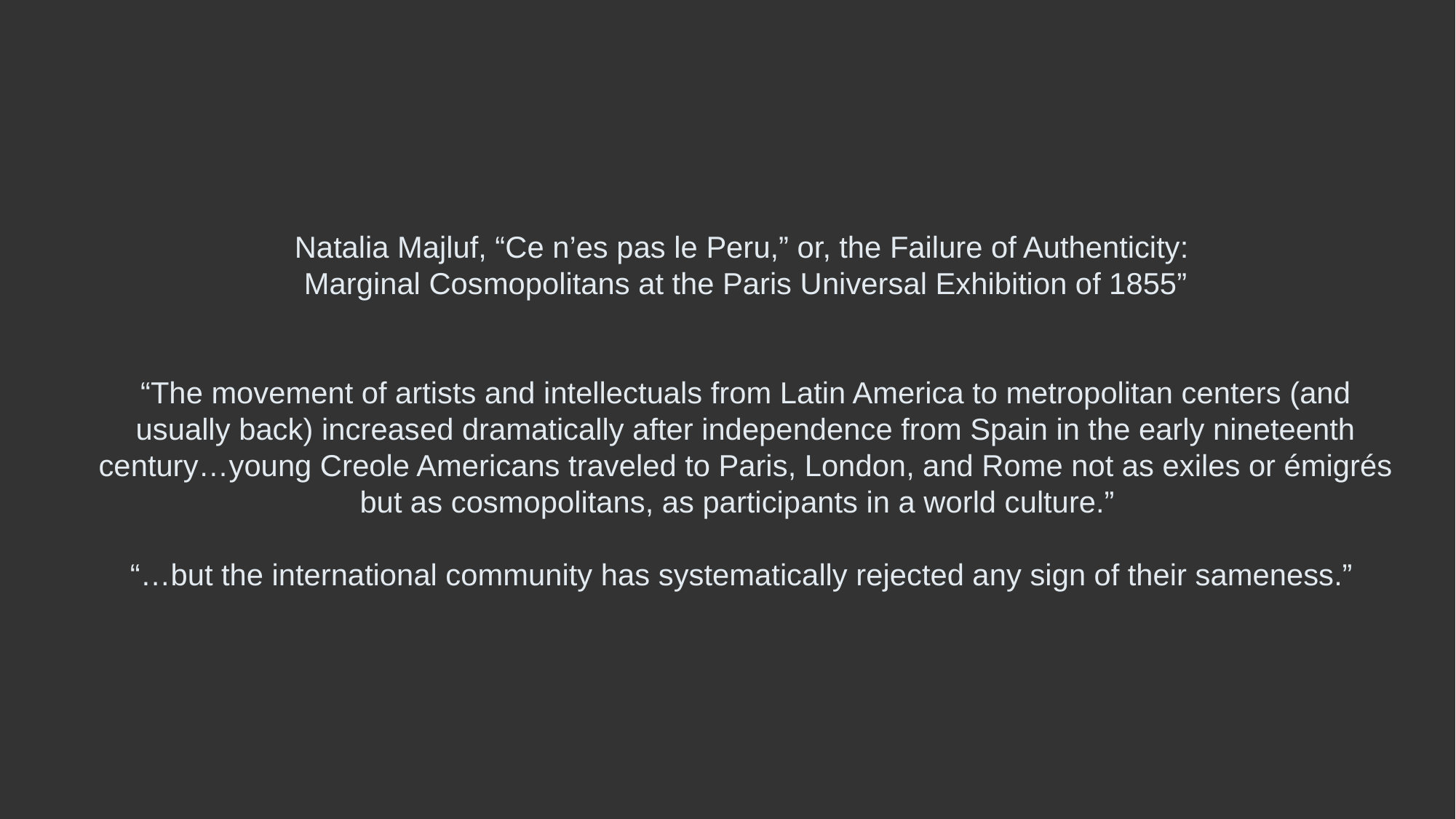

# Natalia Majluf, “Ce n’es pas le Peru,” or, the Failure of Authenticity: Marginal Cosmopolitans at the Paris Universal Exhibition of 1855” “The movement of artists and intellectuals from Latin America to metropolitan centers (and usually back) increased dramatically after independence from Spain in the early nineteenth century…young Creole Americans traveled to Paris, London, and Rome not as exiles or émigrés but as cosmopolitans, as participants in a world culture.” “…but the international community has systematically rejected any sign of their sameness.”